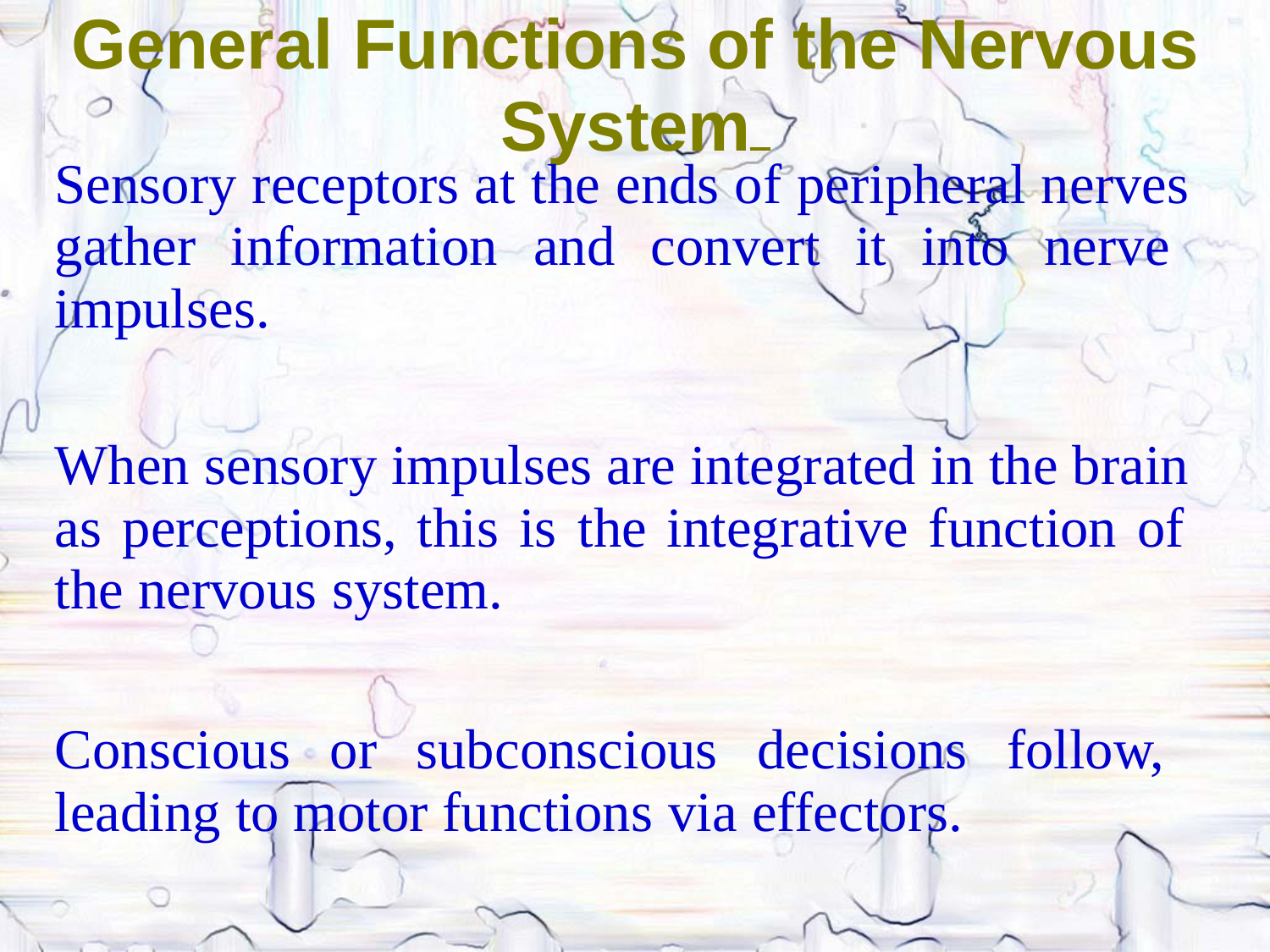

# General Functions of the Nervous
System
Sensory receptors at the ends of peripheral nerves  gather information and convert it into nerve  impulses.

When sensory impulses are integrated in the brain  as perceptions, this is the integrative function of  the nervous system.

Conscious or subconscious decisions follow,  leading to motor functions via effectors.